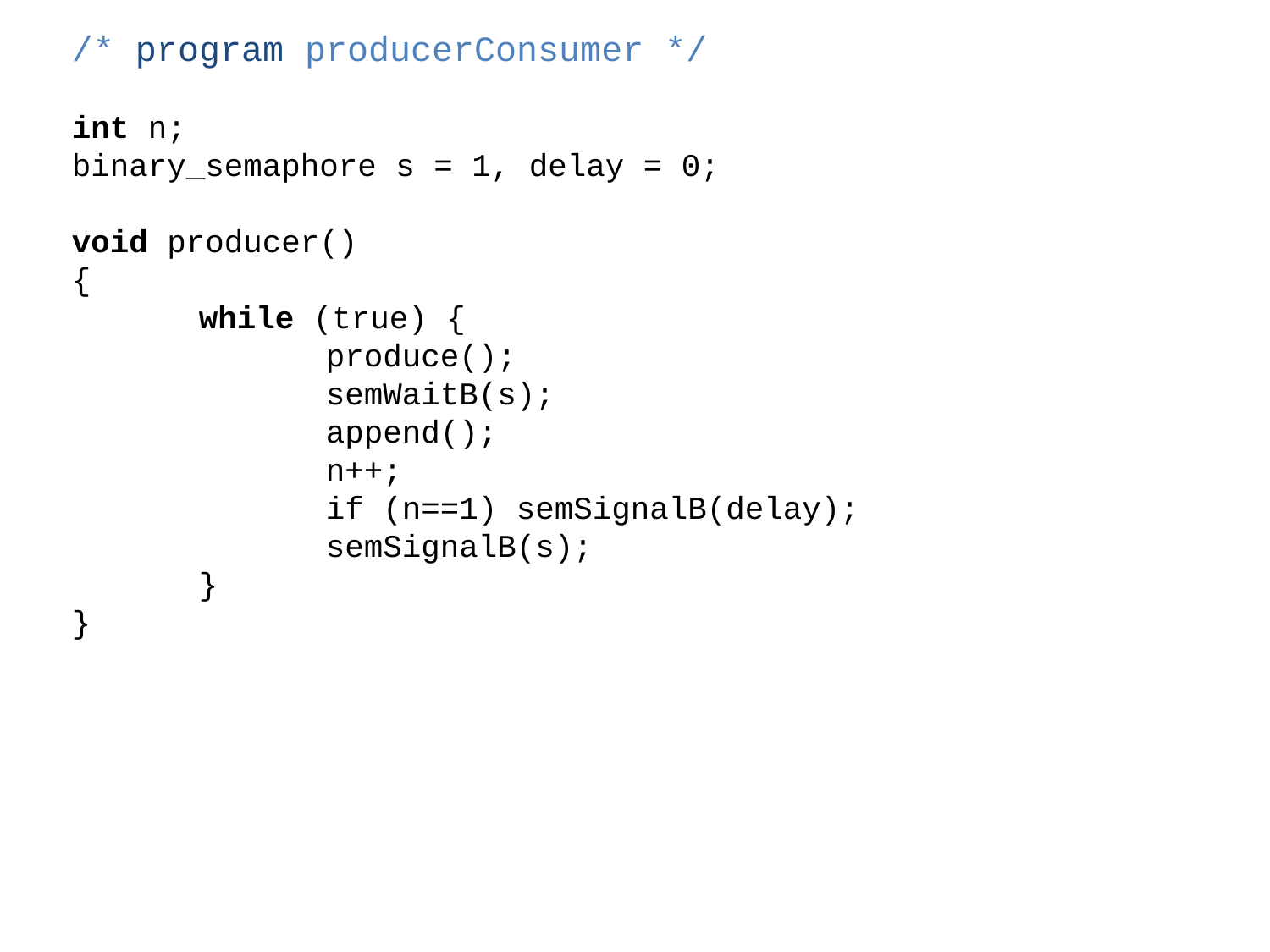

/* program producerConsumer */

int n;
binary_semaphore s = 1, delay = 0;

void producer()
{
	while (true) {
		produce();
		semWaitB(s);
		append();
		n++;
		if (n==1) semSignalB(delay);
		semSignalB(s);
	}
}